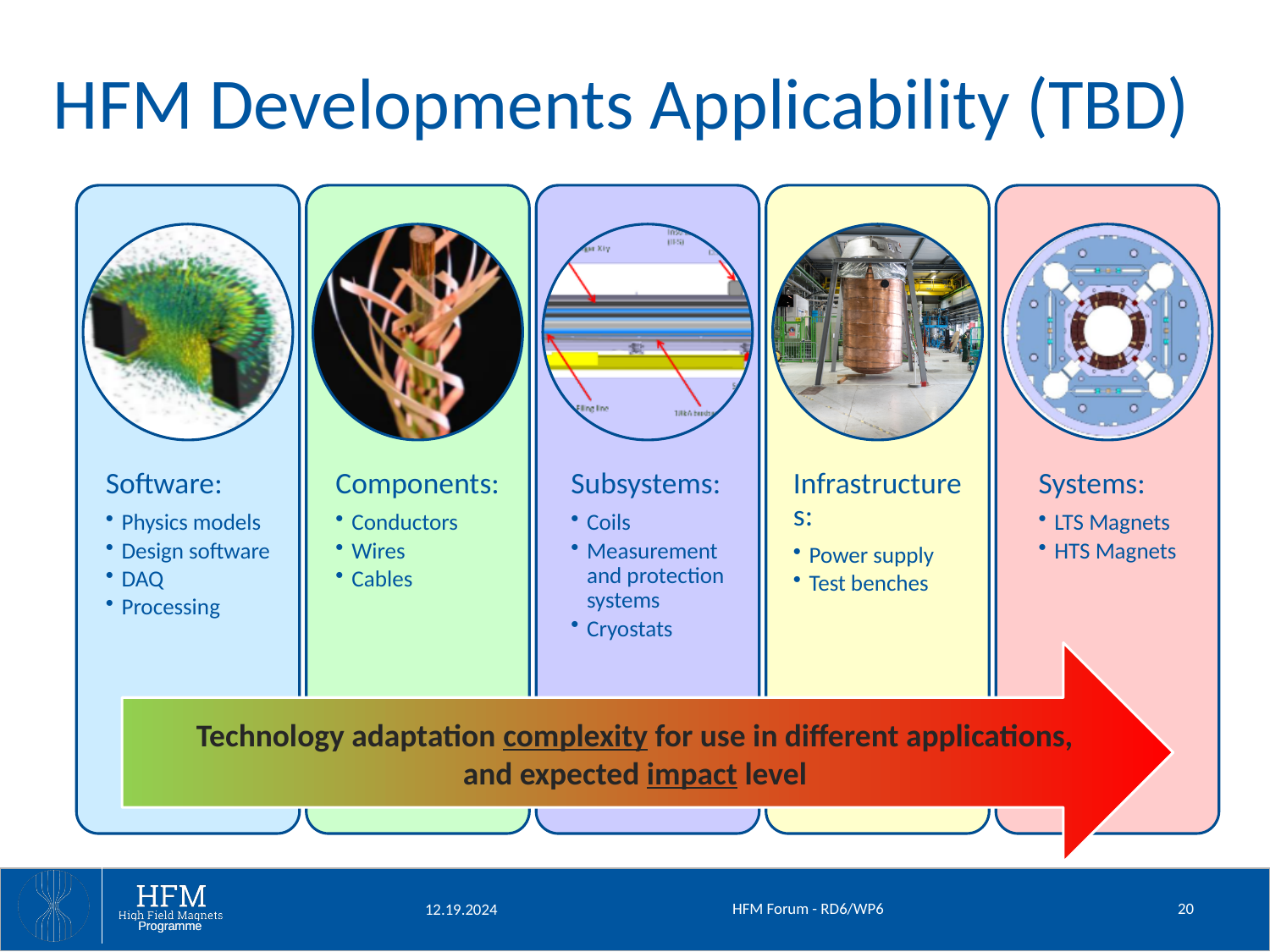

# HFM Developments Applicability (TBD)
Software:
Physics models
Design software
DAQ
Processing
Components:
Conductors
Wires
Cables
Subsystems:
Coils
Measurement and protection systems
Cryostats
Infrastructures:
Power supply
Test benches
Systems:
LTS Magnets
HTS Magnets
Technology adaptation complexity for use in different applications, and expected impact level
HFM Forum - RD6/WP6
20
12.19.2024